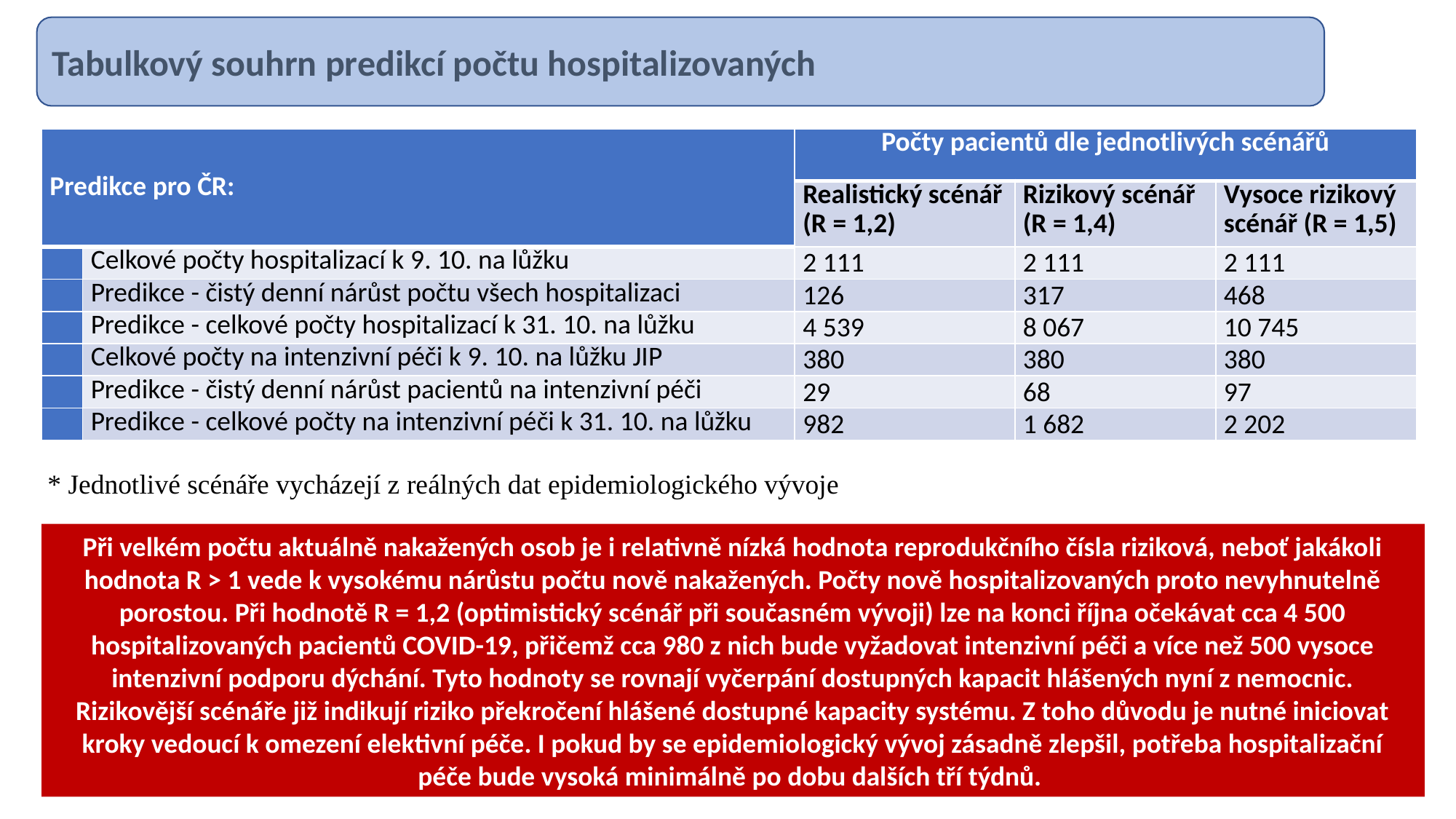

Tabulkový souhrn predikcí počtu hospitalizovaných
| Predikce pro ČR: |  | Počty pacientů dle jednotlivých scénářů |  |  |
| --- | --- | --- | --- | --- |
|  |  | Realistický scénář (R = 1,2) | Rizikový scénář (R = 1,4) | Vysoce rizikový scénář (R = 1,5) |
|  | Celkové počty hospitalizací k 9. 10. na lůžku | 2 111 | 2 111 | 2 111 |
|  | Predikce - čistý denní nárůst počtu všech hospitalizaci | 126 | 317 | 468 |
|  | Predikce - celkové počty hospitalizací k 31. 10. na lůžku | 4 539 | 8 067 | 10 745 |
|  | Celkové počty na intenzivní péči k 9. 10. na lůžku JIP | 380 | 380 | 380 |
|  | Predikce - čistý denní nárůst pacientů na intenzivní péči | 29 | 68 | 97 |
|  | Predikce - celkové počty na intenzivní péči k 31. 10. na lůžku | 982 | 1 682 | 2 202 |
* Jednotlivé scénáře vycházejí z reálných dat epidemiologického vývoje
Při velkém počtu aktuálně nakažených osob je i relativně nízká hodnota reprodukčního čísla riziková, neboť jakákoli hodnota R > 1 vede k vysokému nárůstu počtu nově nakažených. Počty nově hospitalizovaných proto nevyhnutelně porostou. Při hodnotě R = 1,2 (optimistický scénář při současném vývoji) lze na konci října očekávat cca 4 500 hospitalizovaných pacientů COVID-19, přičemž cca 980 z nich bude vyžadovat intenzivní péči a více než 500 vysoce intenzivní podporu dýchání. Tyto hodnoty se rovnají vyčerpání dostupných kapacit hlášených nyní z nemocnic. Rizikovější scénáře již indikují riziko překročení hlášené dostupné kapacity systému. Z toho důvodu je nutné iniciovat kroky vedoucí k omezení elektivní péče. I pokud by se epidemiologický vývoj zásadně zlepšil, potřeba hospitalizační péče bude vysoká minimálně po dobu dalších tří týdnů.